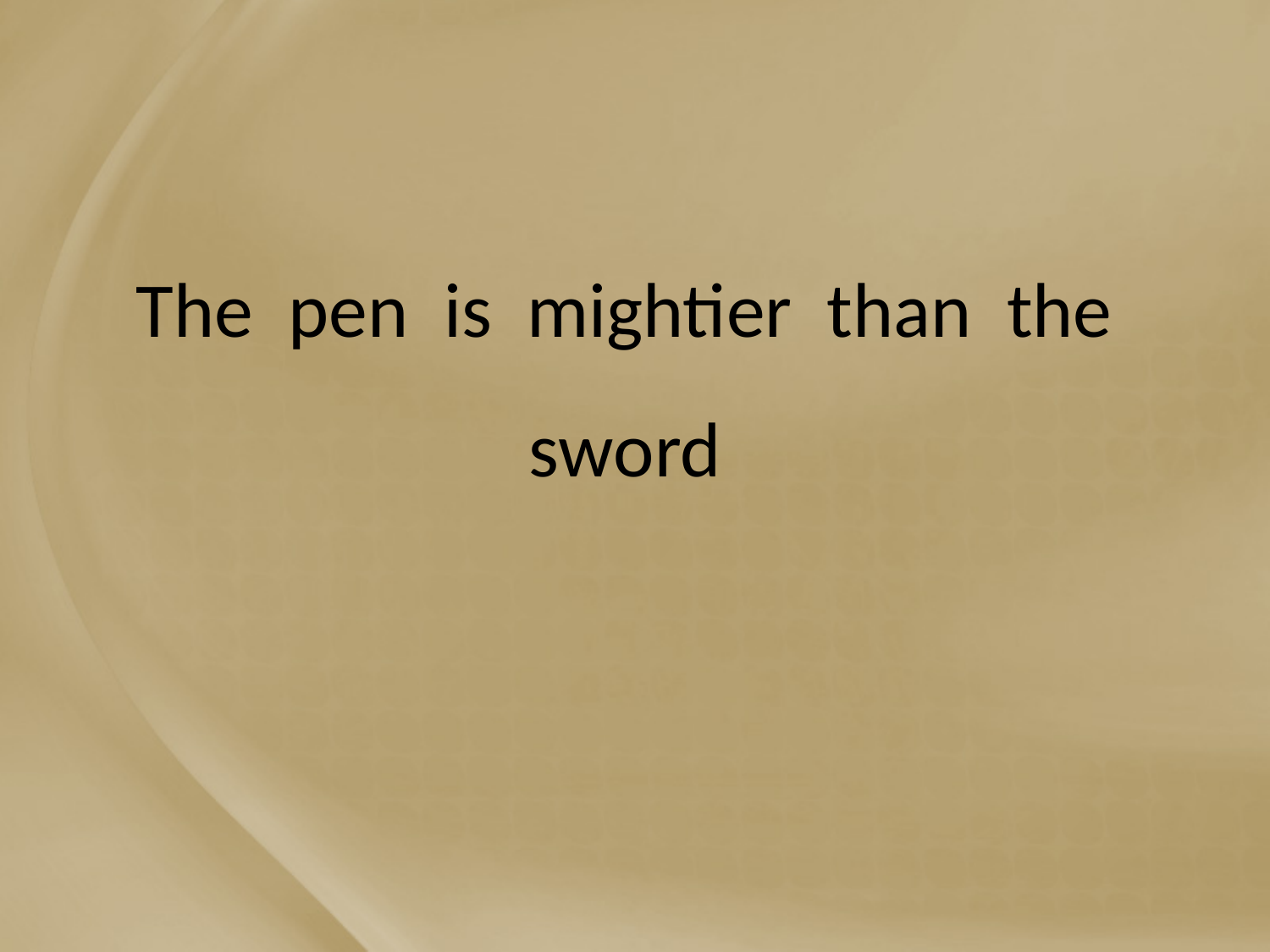

# The  pen  is  mightier  than  the sword